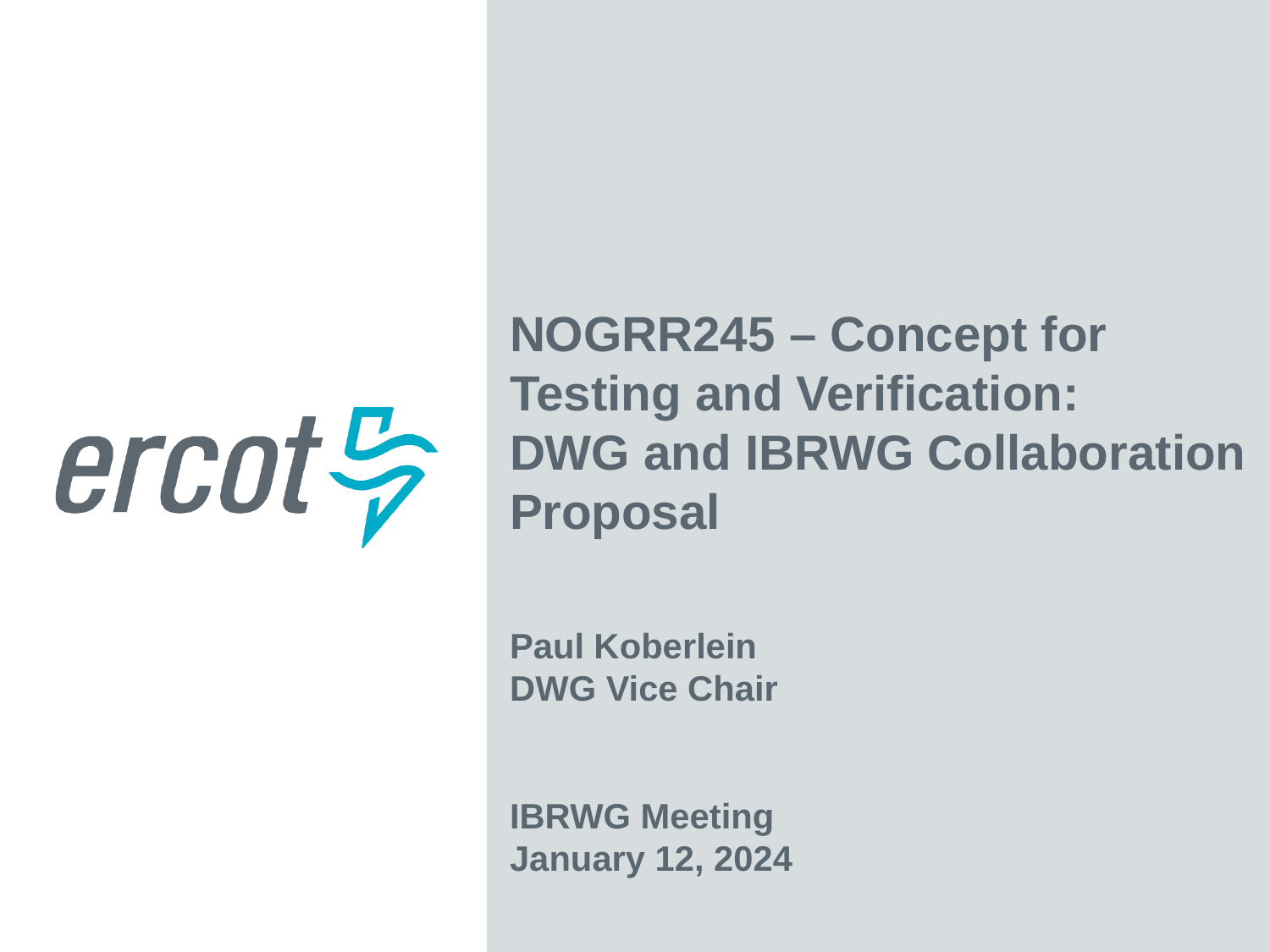

NOGRR245 – Concept for Testing and Verification:
DWG and IBRWG Collaboration Proposal

Paul Koberlein
DWG Vice Chair

IBRWG Meeting
January 12, 2024